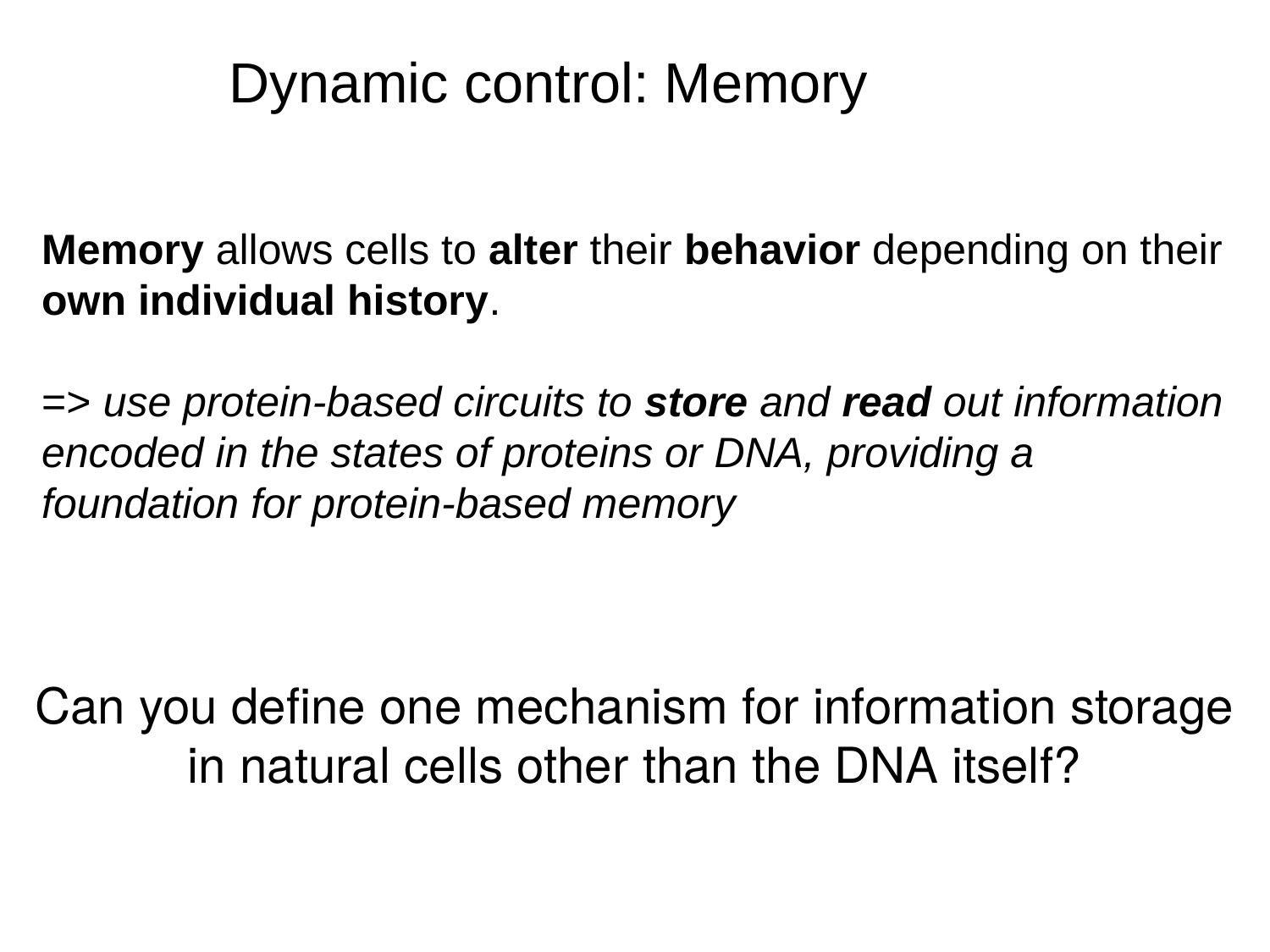

Dynamic control: Memory
Memory allows cells to alter their behavior depending on their own individual history.

=> use protein-based circuits to store and read out information encoded in the states of proteins or DNA, providing a foundation for protein-based memory
Can you define one mechanism for information storage
in natural cells other than the DNA itself?